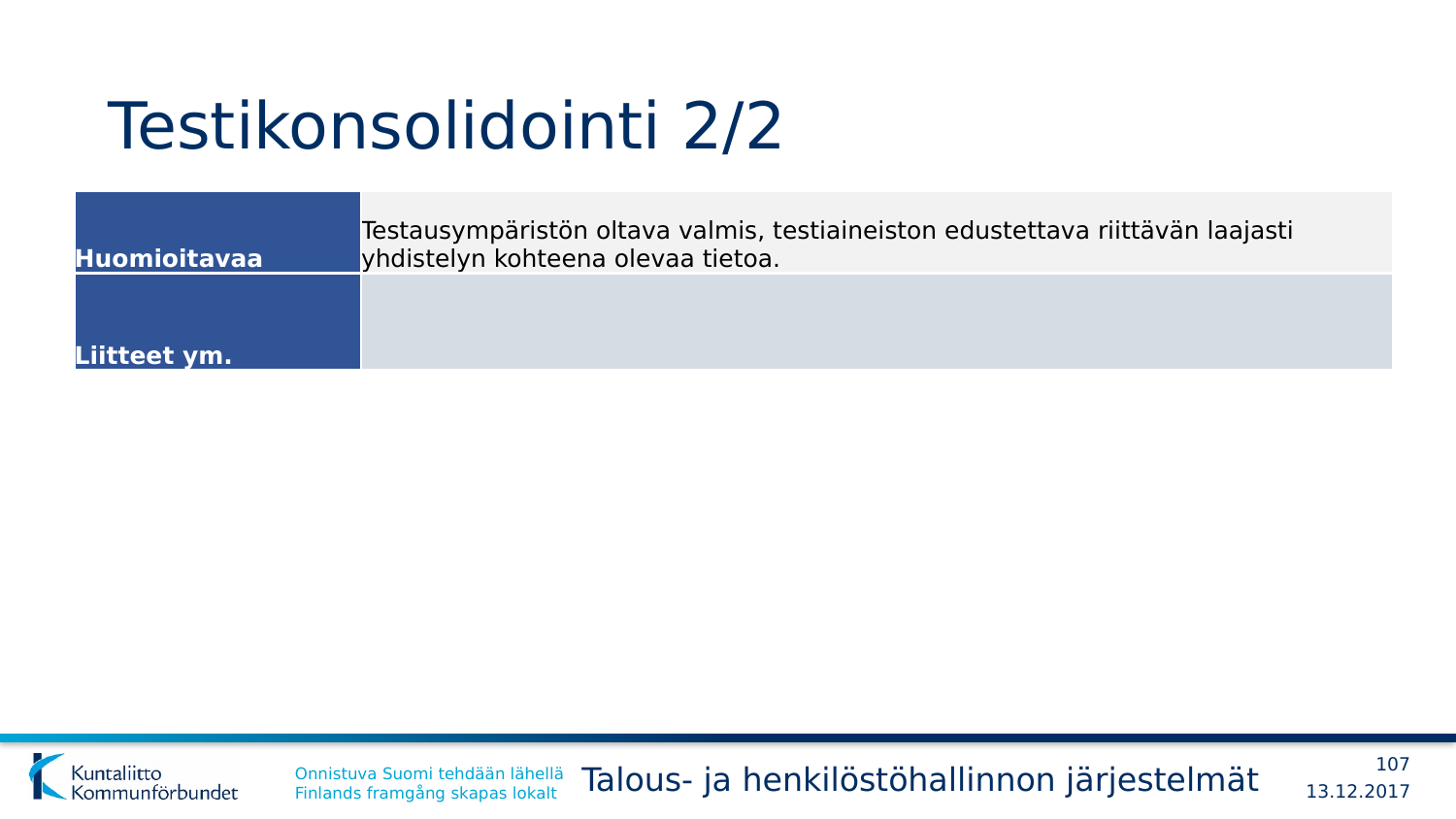

# Testikonsolidointi 2/2
| Huomioitavaa | Testausympäristön oltava valmis, testiaineiston edustettava riittävän laajasti yhdistelyn kohteena olevaa tietoa. |
| --- | --- |
| Liitteet ym. |  |
107
Talous- ja henkilöstöhallinnon järjestelmät
13.12.2017